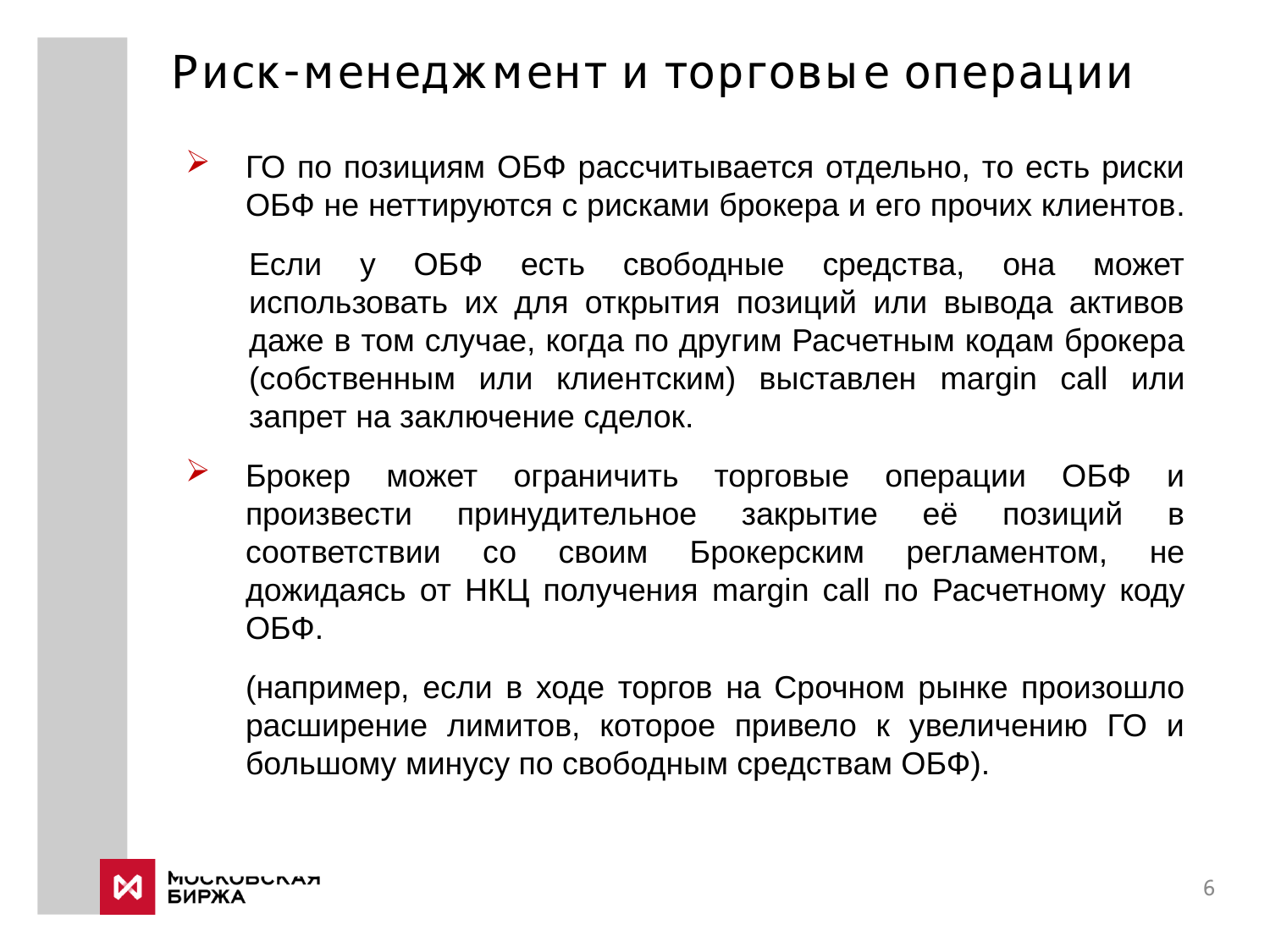

# Риск-менеджмент и торговые операции

ГО по позициям ОБФ рассчитывается отдельно, то есть риски ОБФ не неттируются с рисками брокера и его прочих клиентов.
Если у ОБФ есть свободные средства, она может использовать их для открытия позиций или вывода активов даже в том случае, когда по другим Расчетным кодам брокера (собственным или клиентским) выставлен margin call или запрет на заключение сделок.
Брокер может ограничить торговые операции ОБФ и произвести принудительное закрытие её позиций в соответствии со своим Брокерским регламентом, не дожидаясь от НКЦ получения margin call по Расчетному коду ОБФ.
(например, если в ходе торгов на Срочном рынке произошло расширение лимитов, которое привело к увеличению ГО и большому минусу по свободным средствам ОБФ).

6